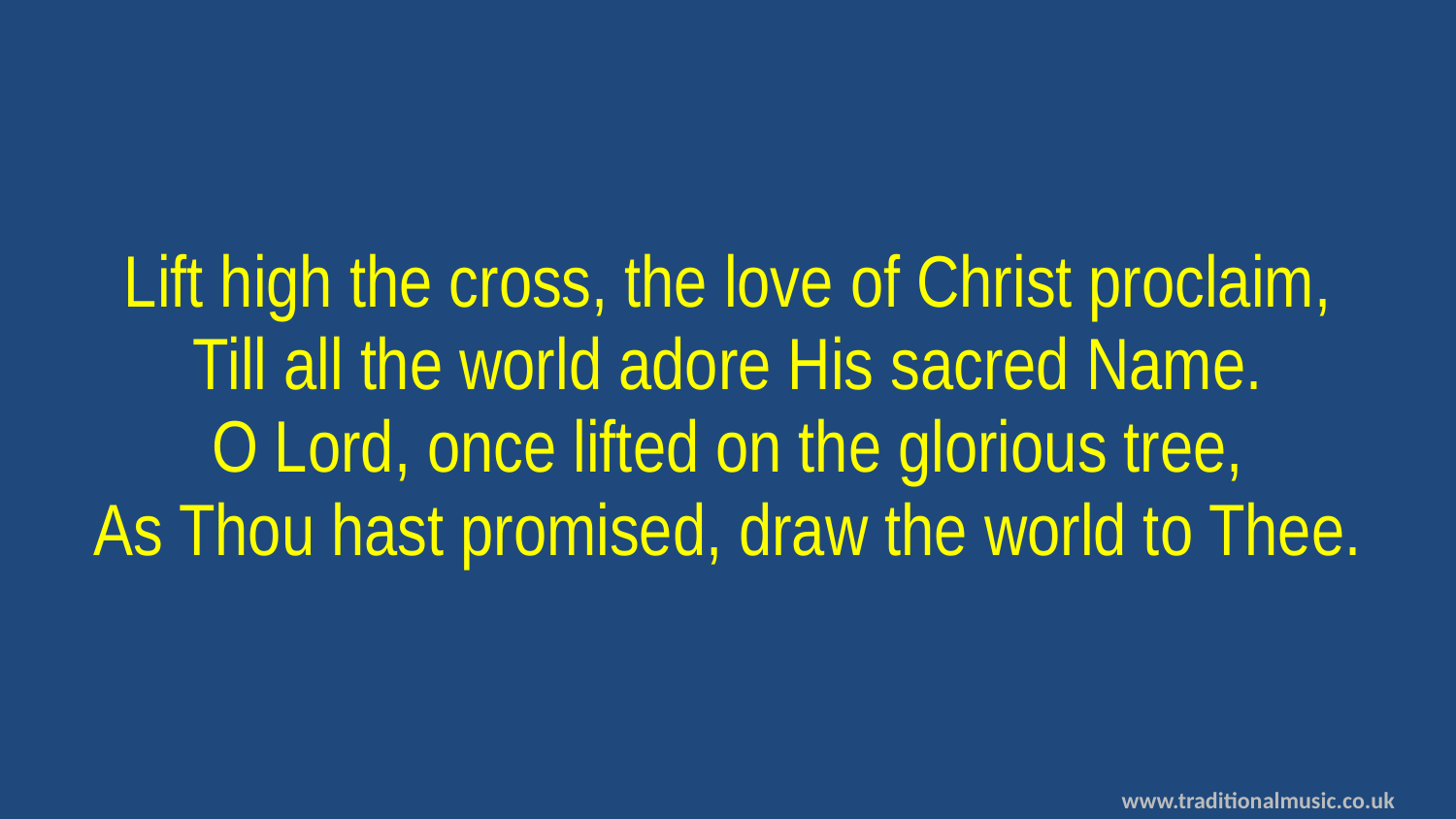

Lift high the cross, the love of Christ proclaim,
Till all the world adore His sacred Name.
O Lord, once lifted on the glorious tree,
As Thou hast promised, draw the world to Thee.